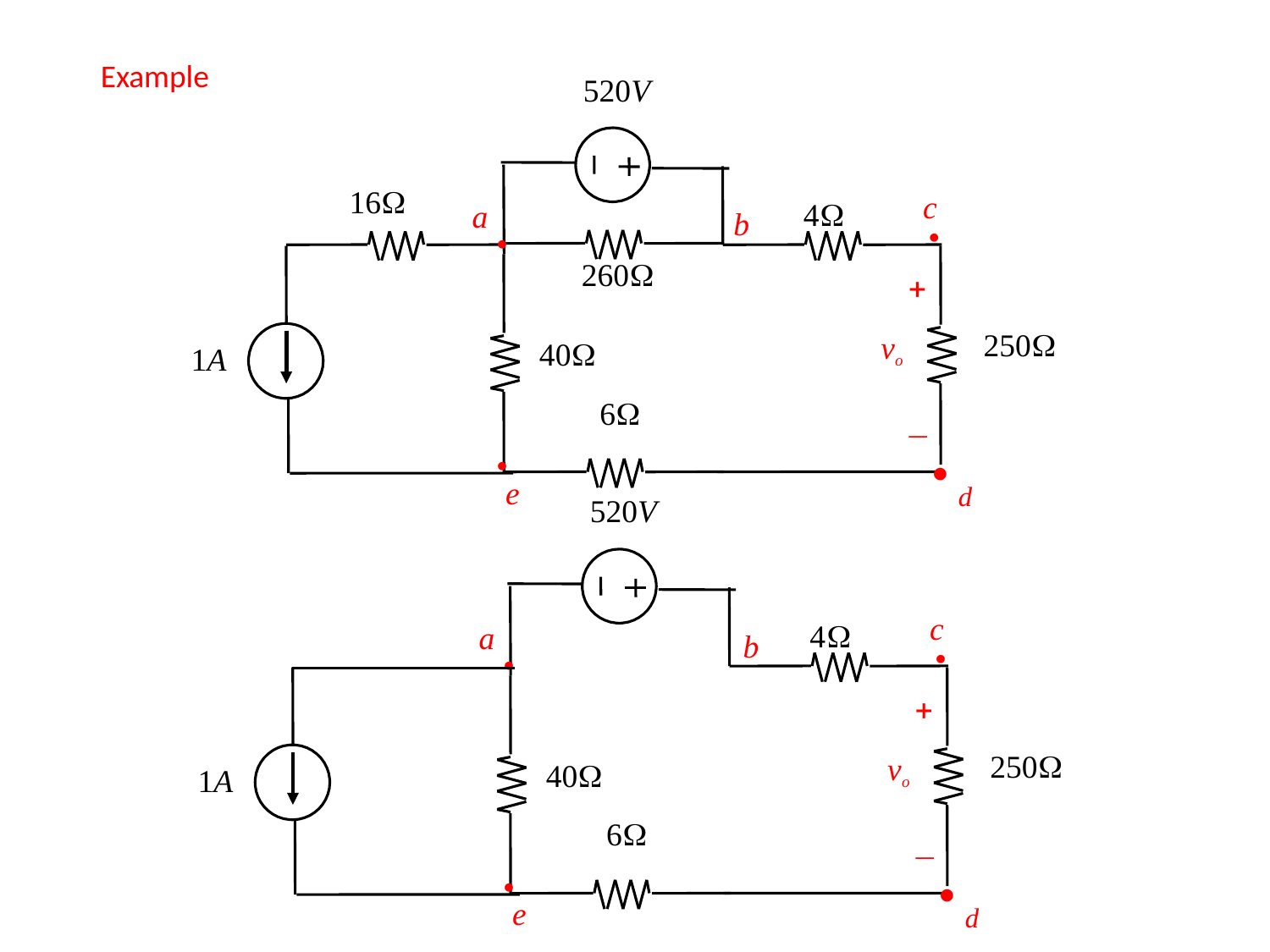

Example
520V

16Ω
c
•

+
4Ω
a
•
b

260Ω

250Ω

vo

40Ω

1A

6Ω

−
•
d

e

520V

c
•

+
4Ω
a
•
b

250Ω

vo

40Ω

1A

6Ω

−
•
d

e